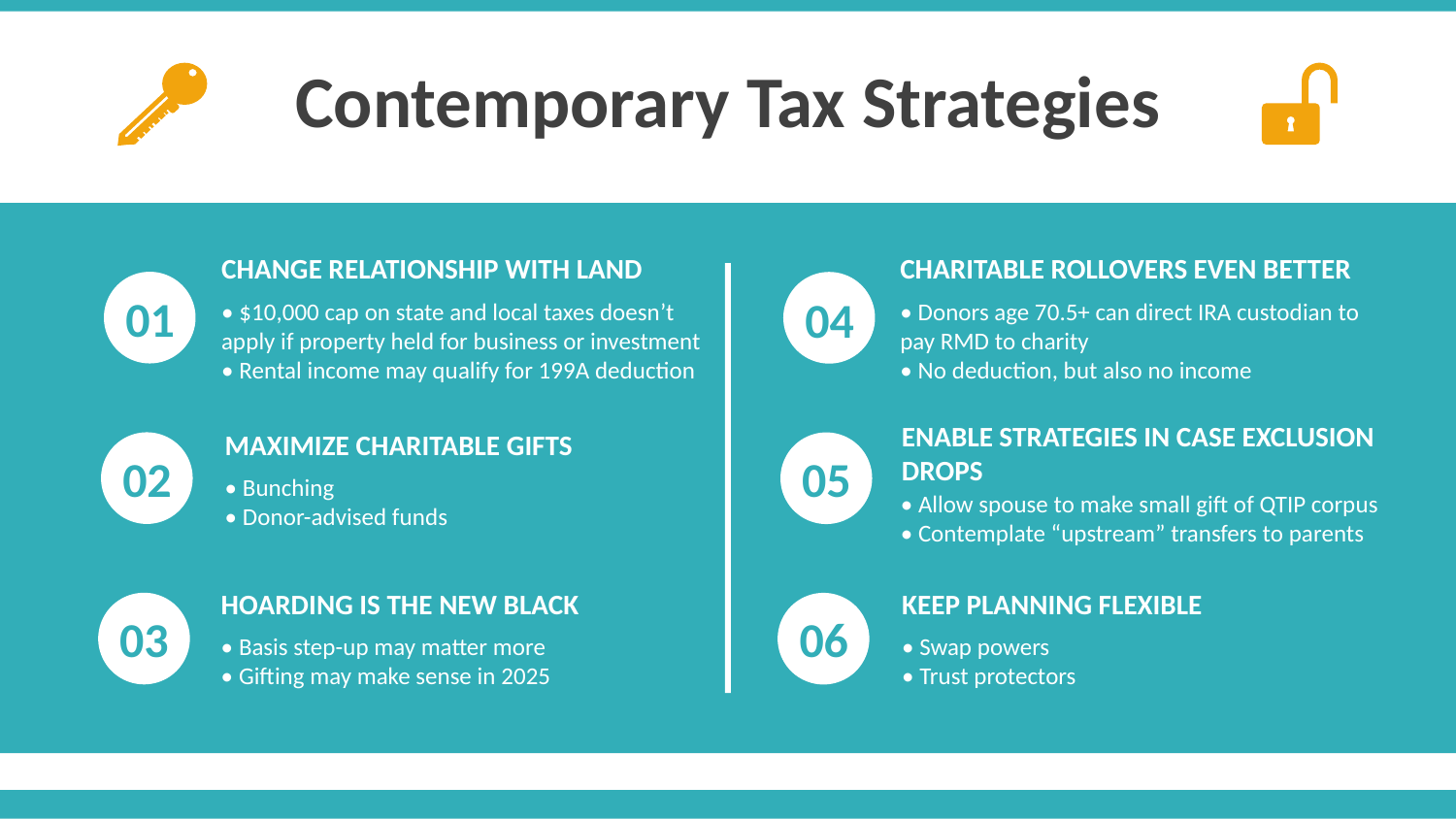

Contemporary Tax Strategies

CHANGE RELATIONSHIP WITH LAND
• $10,000 cap on state and local taxes doesn’t apply if property held for business or investment
• Rental income may qualify for 199A deduction
CHARITABLE ROLLOVERS EVEN BETTER
• Donors age 70.5+ can direct IRA custodian to pay RMD to charity
• No deduction, but also no income

01
04
ENABLE STRATEGIES IN CASE EXCLUSION DROPS
• Allow spouse to make small gift of QTIP corpus
• Contemplate “upstream” transfers to parents
MAXIMIZE CHARITABLE GIFTS
• Bunching
• Donor-advised funds

05
02
KEEP PLANNING FLEXIBLE
• Swap powers
• Trust protectors
HOARDING IS THE NEW BLACK
• Basis step-up may matter more
• Gifting may make sense in 2025

06
03